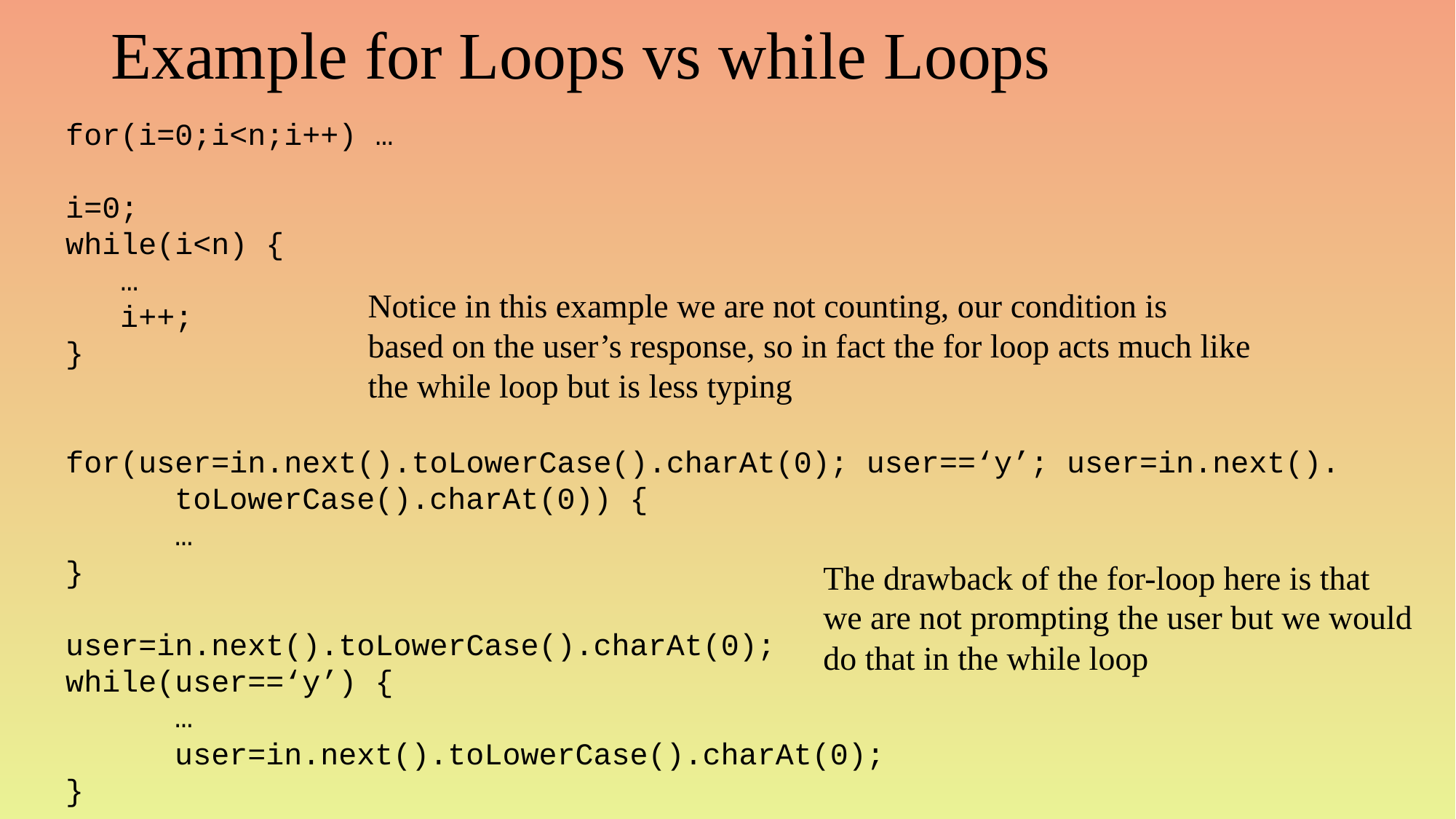

# Example for Loops vs while Loops
for(i=0;i<n;i++) …

i=0;
while(i<n) {
   …
   i++;
}

for(user=in.next().toLowerCase().charAt(0); user==‘y’; user=in.next(). 	 	toLowerCase().charAt(0)) {
	…
}

user=in.next().toLowerCase().charAt(0);
while(user==‘y’) {
	…
	user=in.next().toLowerCase().charAt(0);
}
Notice in this example we are not counting, our condition is
based on the user’s response, so in fact the for loop acts much like
the while loop but is less typing
The drawback of the for-loop here is that
we are not prompting the user but we would
do that in the while loop